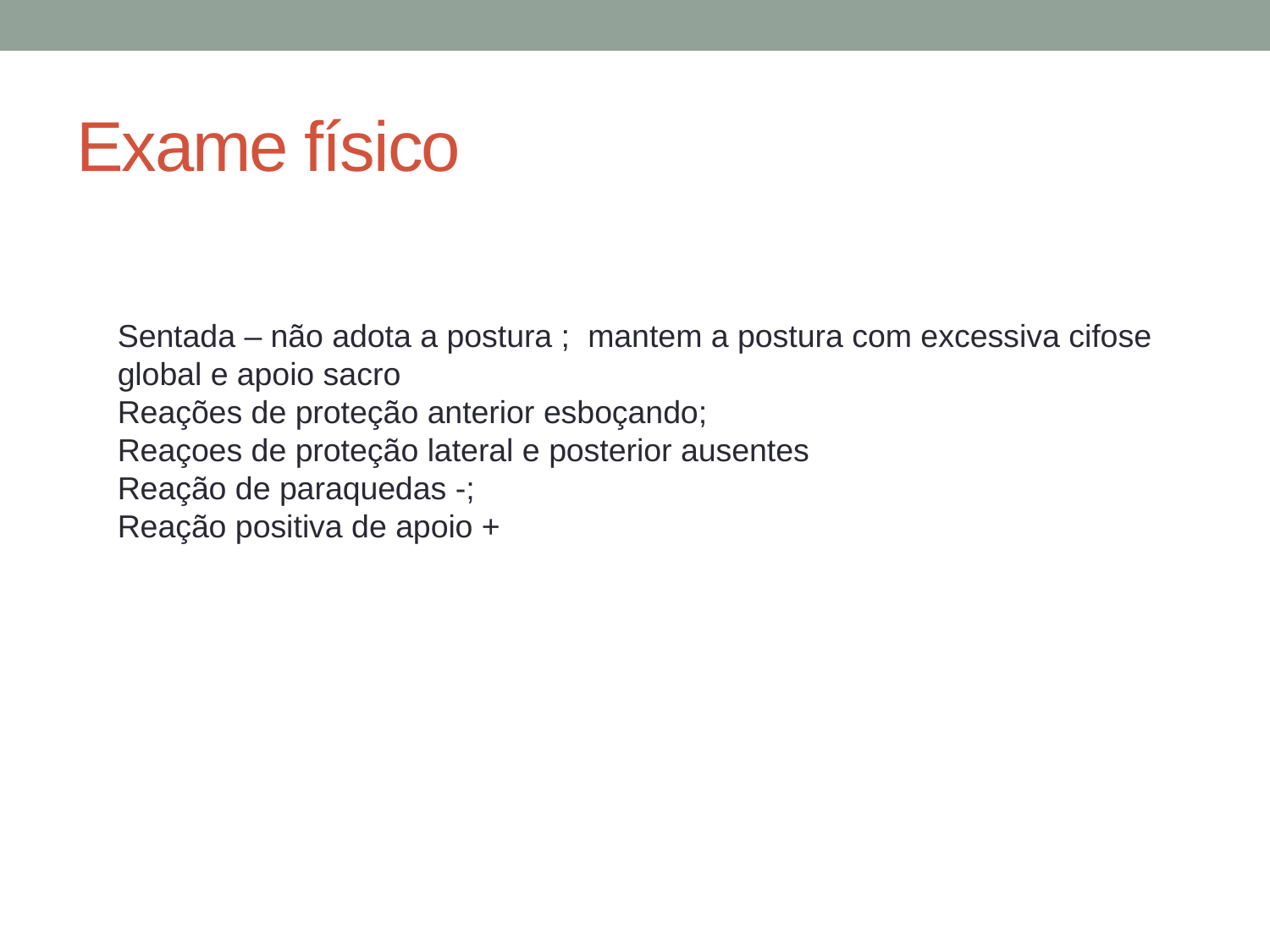

# Exame físico
Sentada – não adota a postura ;  mantem a postura com excessiva cifose global e apoio sacro
Reações de proteção anterior esboçando;
Reaçoes de proteção lateral e posterior ausentes
Reação de paraquedas -;
Reação positiva de apoio +